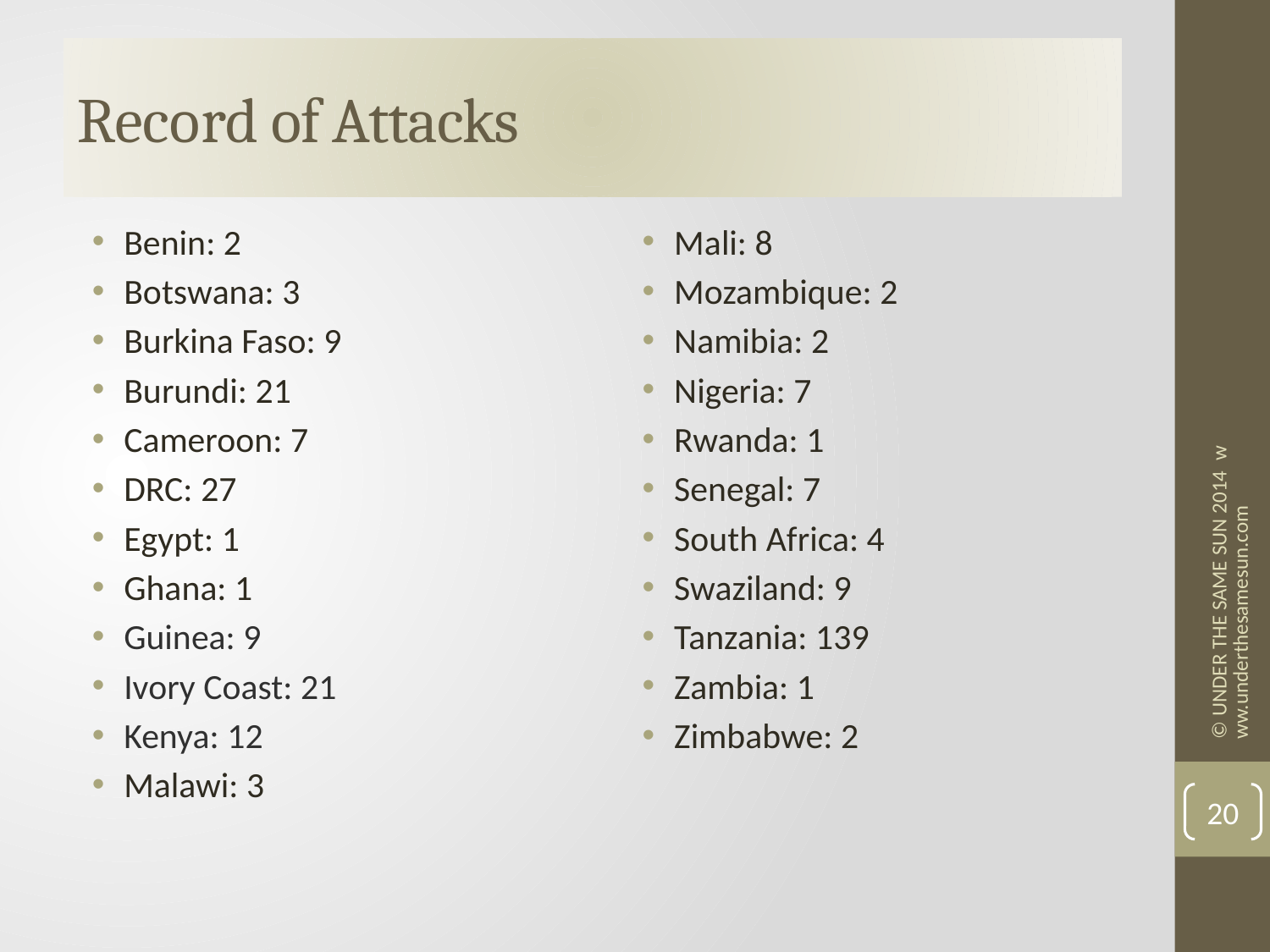

# Record of Attacks
Benin: 2
Botswana: 3
Burkina Faso: 9
Burundi: 21
Cameroon: 7
DRC: 27
Egypt: 1
Ghana: 1
Guinea: 9
Ivory Coast: 21
Kenya: 12
Malawi: 3

Mali: 8
Mozambique: 2
Namibia: 2
Nigeria: 7
Rwanda: 1
Senegal: 7
South Africa: 4
Swaziland: 9
Tanzania: 139
Zambia: 1
Zimbabwe: 2

© UNDER THE SAME SUN 2014  www.underthesamesun.com
20